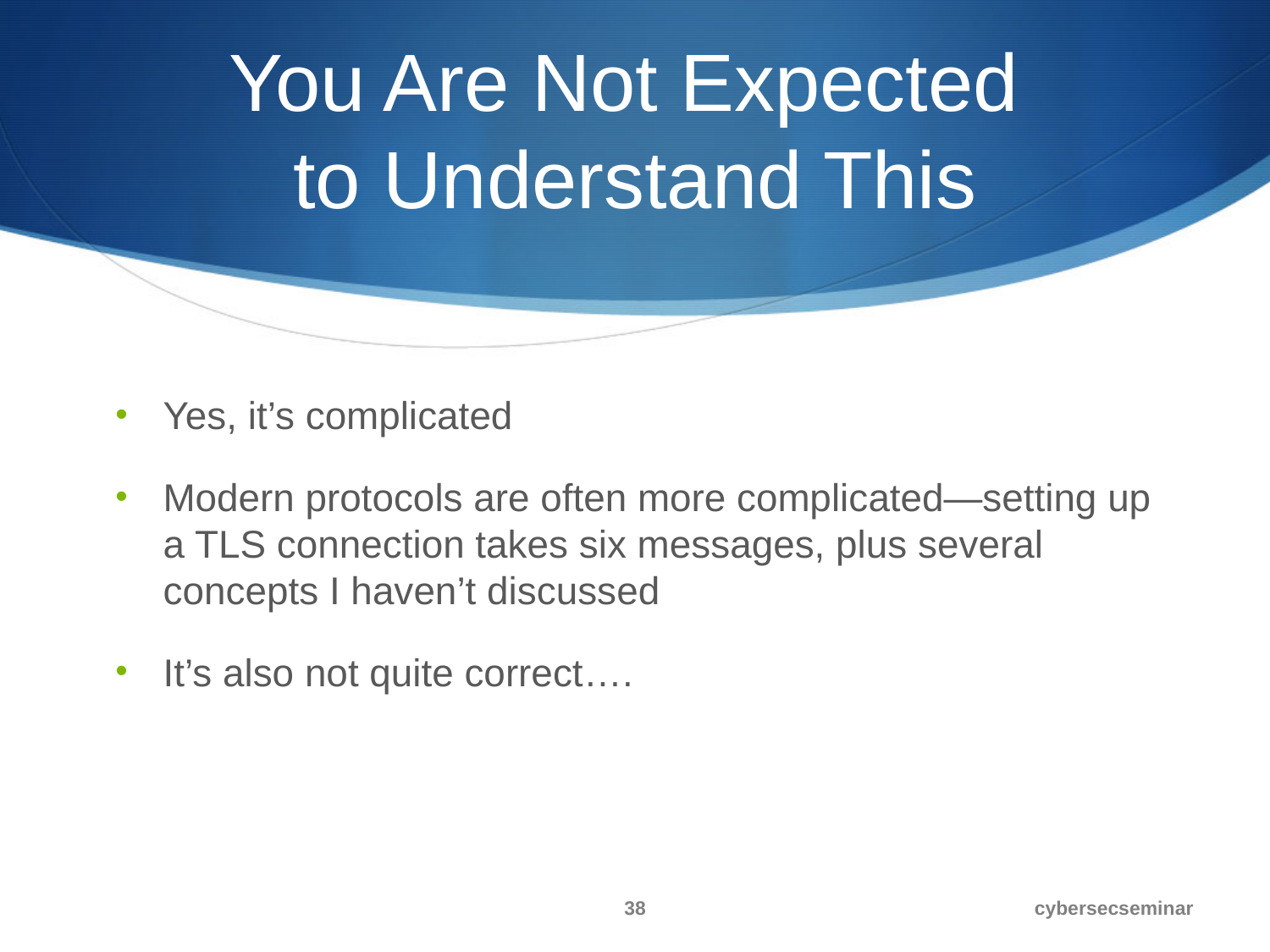

# You Are Not Expected to Understand This
Yes, it’s complicated
Modern protocols are often more complicated—setting up a TLS connection takes six messages, plus several concepts I haven’t discussed
It’s also not quite correct….
38
cybersecseminar